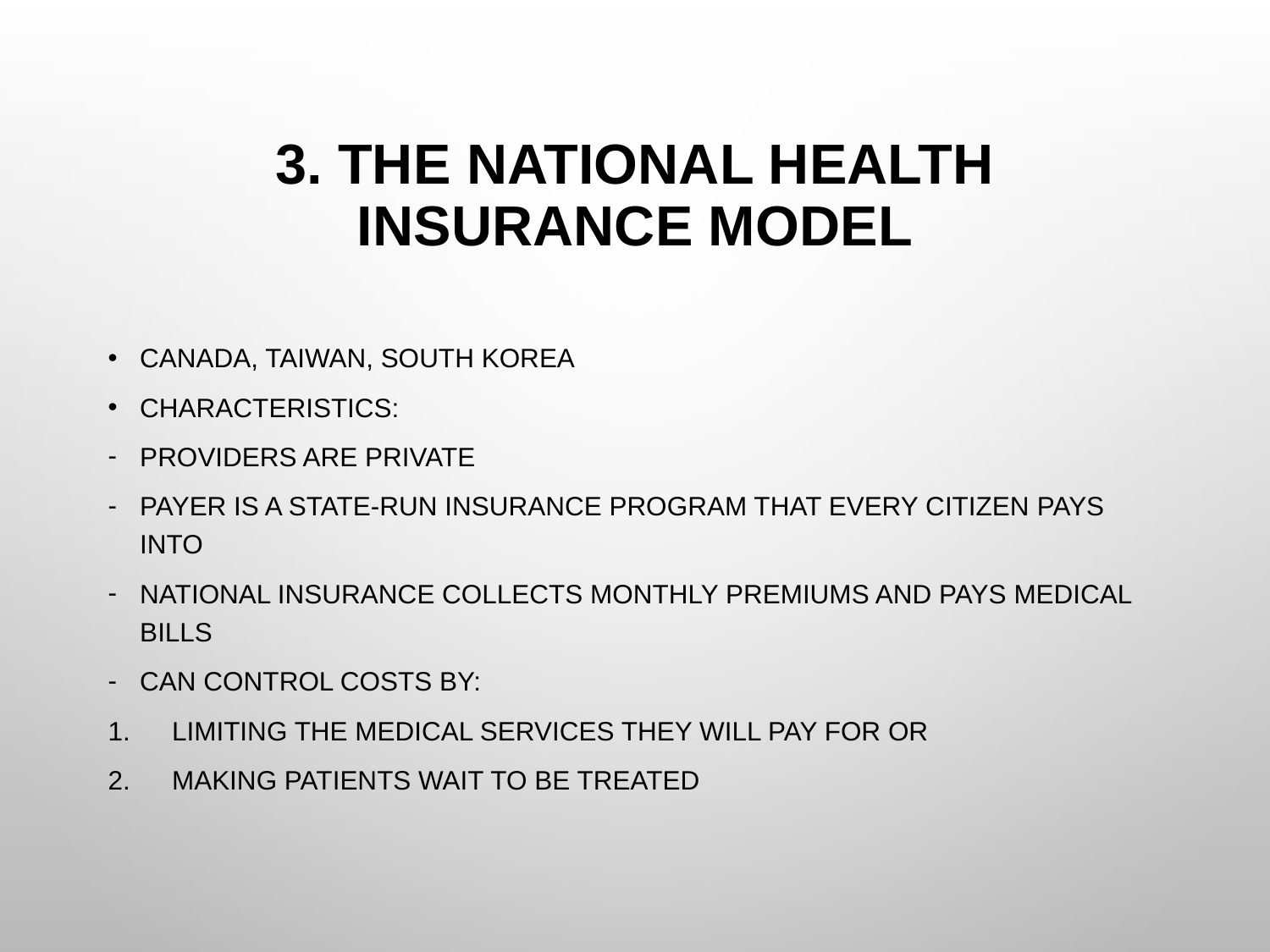

# 3. The National Health Insurance Model
Canada, Taiwan, South Korea
Characteristics:
Providers are private
Payer is a State-run insurance program that every citizen pays into
National insurance collects monthly premiums and pays medical bills
Can control costs by:
limiting the medical services they will pay for or
making patients wait to be treated